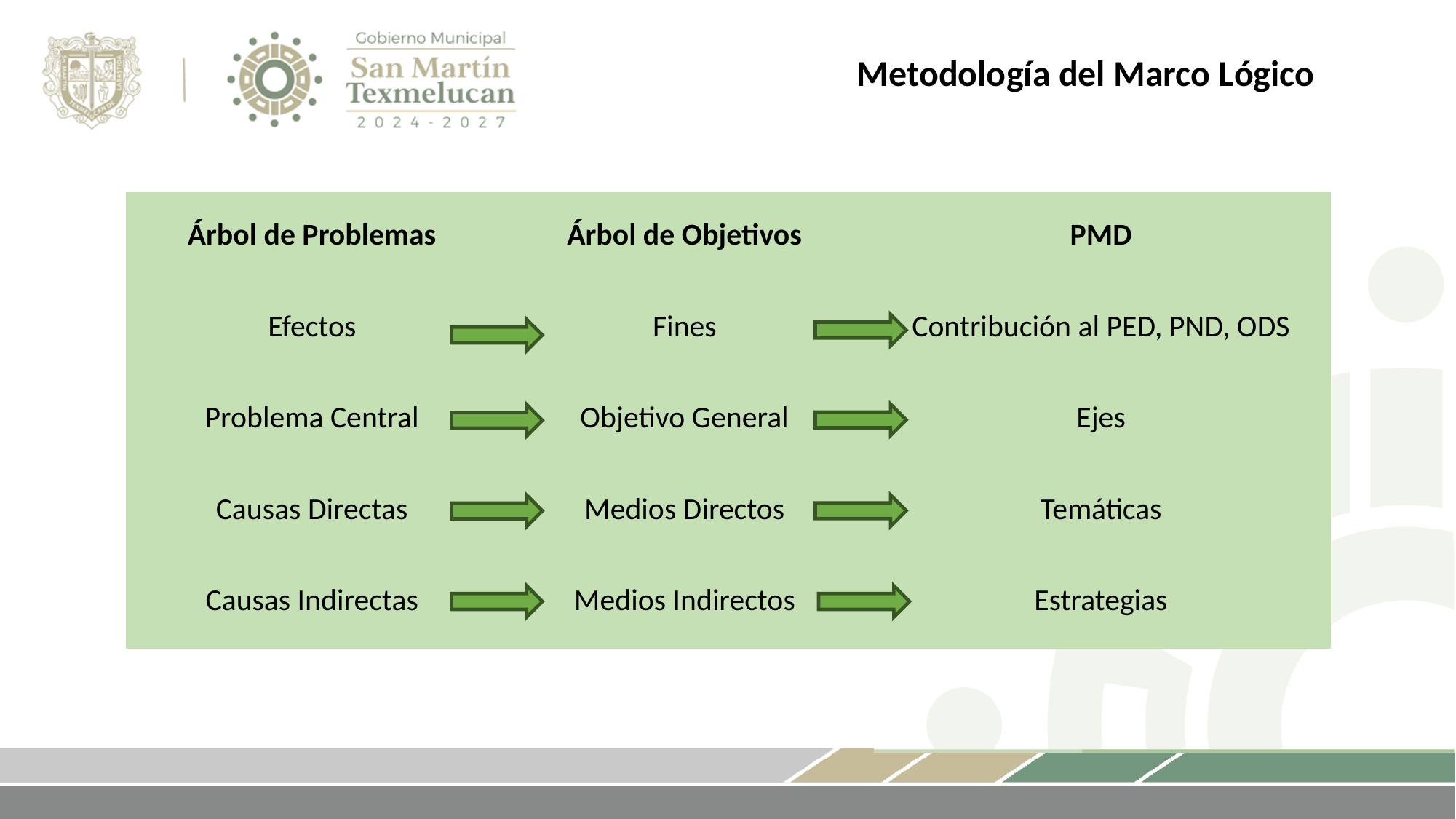

Metodología del Marco Lógico
| Árbol de Problemas | Árbol de Objetivos | PMD |
| --- | --- | --- |
| Efectos | Fines | Contribución al PED, PND, ODS |
| Problema Central | Objetivo General | Ejes |
| Causas Directas | Medios Directos | Temáticas |
| Causas Indirectas | Medios Indirectos | Estrategias |